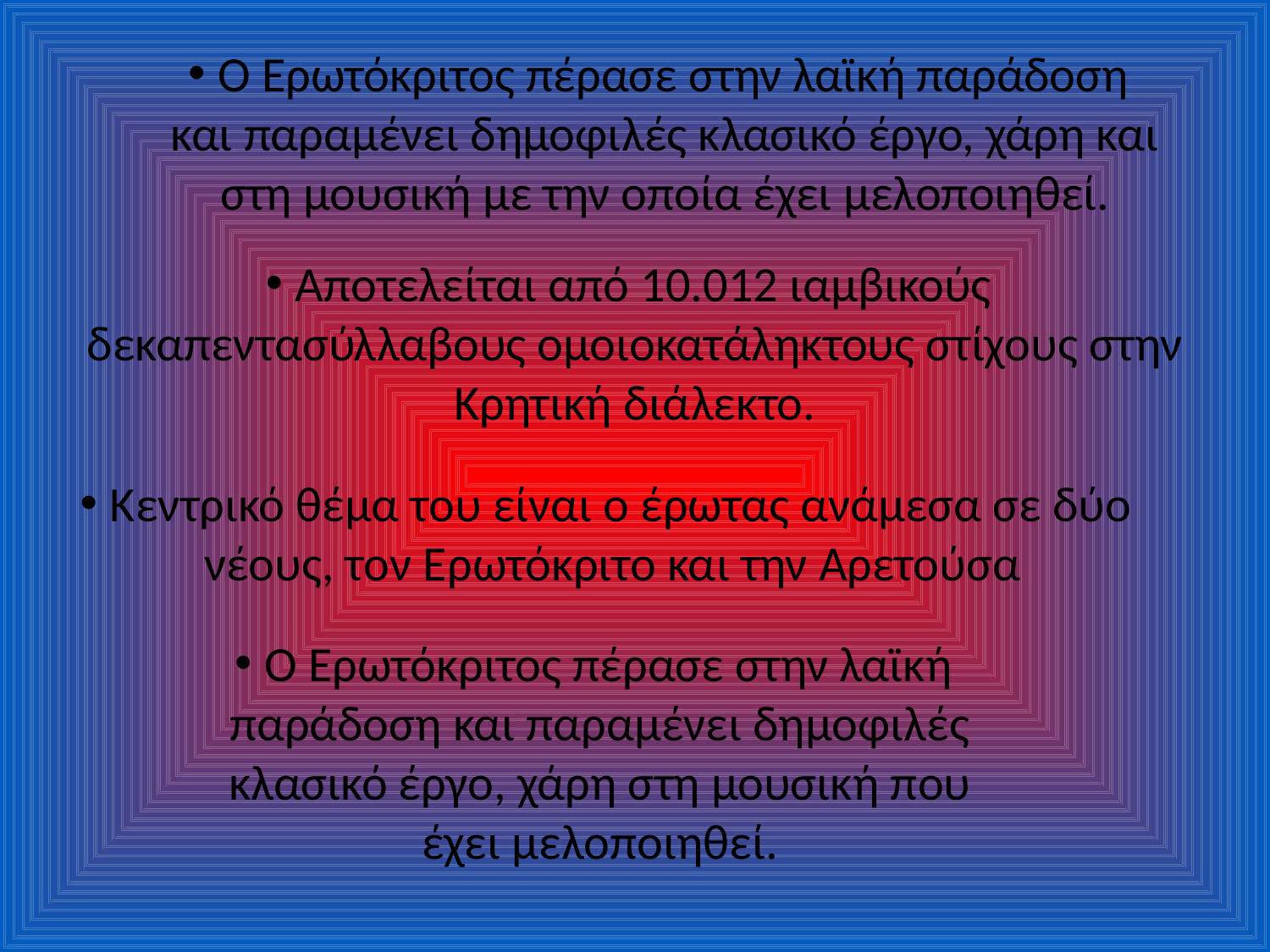

Ο Ερωτόκριτος πέρασε στην λαϊκή παράδοση και παραμένει δημοφιλές κλασικό έργο, χάρη και στη μουσική με την οποία έχει μελοποιηθεί.
Αποτελείται από 10.012 ιαμβικούς δεκαπεντασύλλαβους ομοιοκατάληκτους στίχους στην Κρητική διάλεκτο.
Κεντρικό θέμα του είναι ο έρωτας ανάμεσα σε δύο νέους, τον Ερωτόκριτο και την Αρετούσα
Ο Ερωτόκριτος πέρασε στην λαϊκή παράδοση και παραμένει δημοφιλές κλασικό έργο, χάρη στη μουσική που έχει μελοποιηθεί.